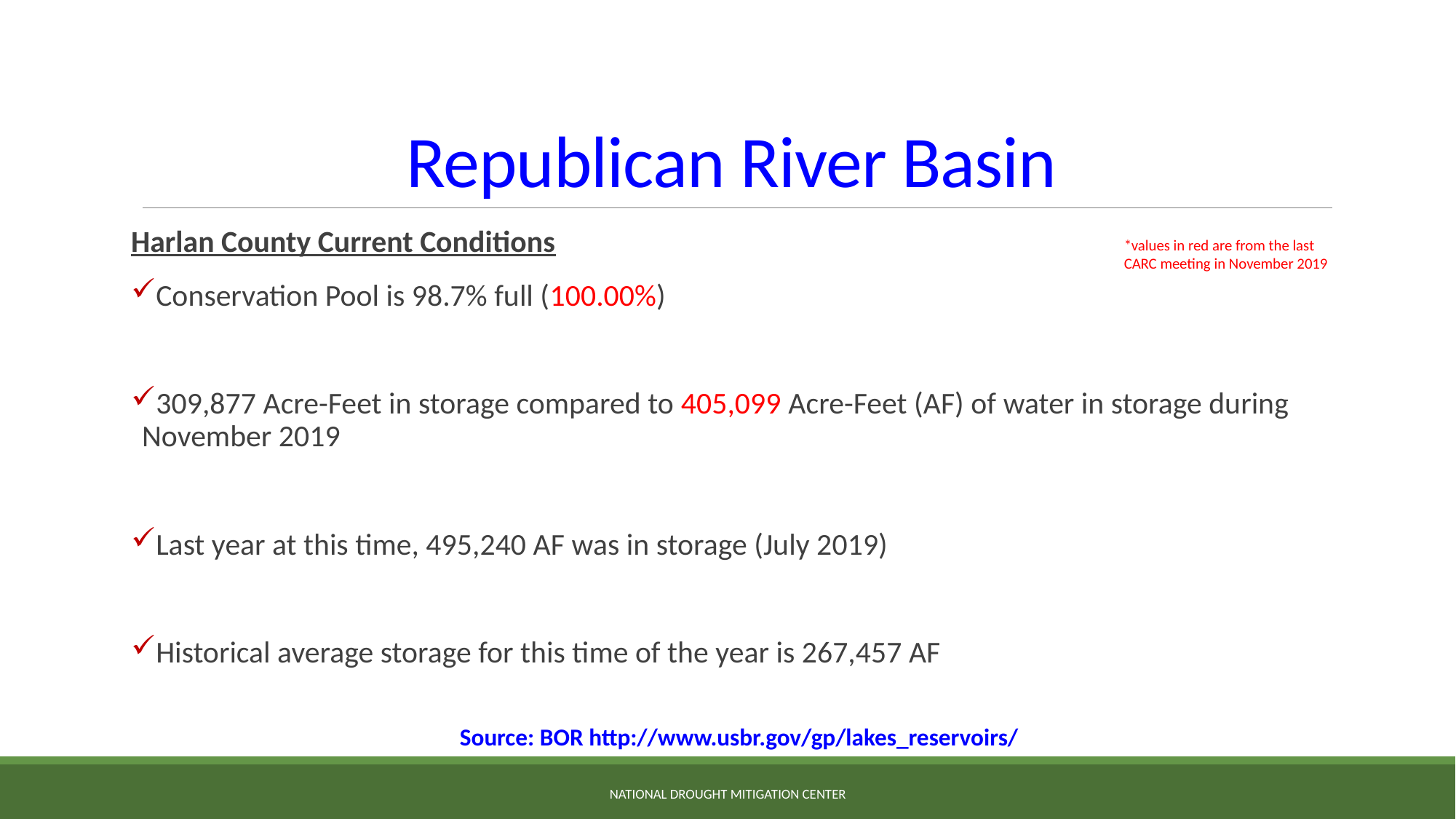

# Republican River Basin
Harlan County Current Conditions
Conservation Pool is 98.7% full (100.00%)

309,877 Acre-Feet in storage compared to 405,099 Acre-Feet (AF) of water in storage during November 2019

Last year at this time, 495,240 AF was in storage (July 2019)

Historical average storage for this time of the year is 267,457 AF

*values in red are from the last CARC meeting in November 2019
Source: BOR http://www.usbr.gov/gp/lakes_reservoirs/
NATIONAL DROUGHT MITIGATION CENTER